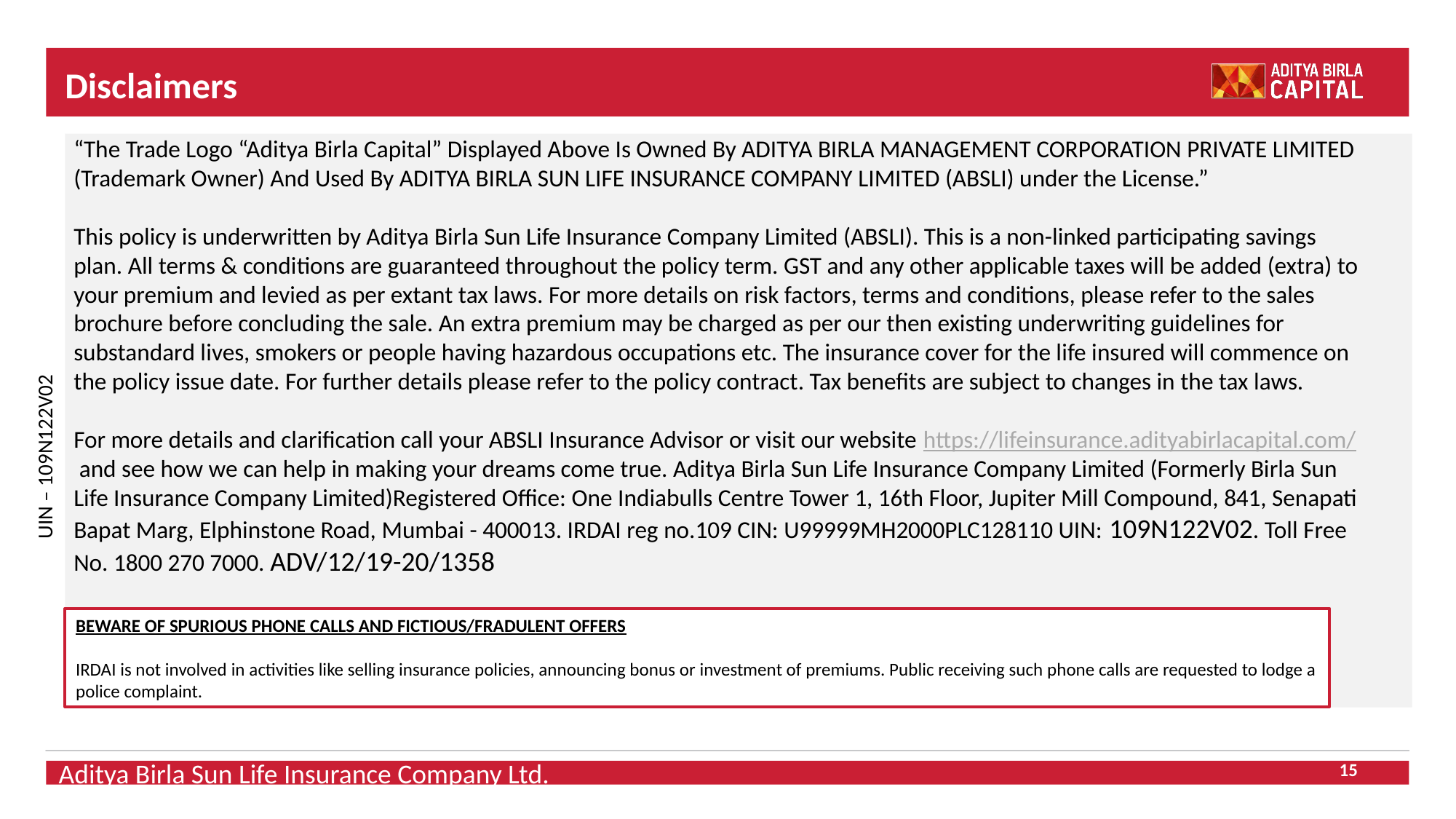

# Disclaimers
“The Trade Logo “Aditya Birla Capital” Displayed Above Is Owned By ADITYA BIRLA MANAGEMENT CORPORATION PRIVATE LIMITED
(Trademark Owner) And Used By ADITYA BIRLA SUN LIFE INSURANCE COMPANY LIMITED (ABSLI) under the License.”

This policy is underwritten by Aditya Birla Sun Life Insurance Company Limited (ABSLI). This is a non-linked participating savings plan. All terms & conditions are guaranteed throughout the policy term. GST and any other applicable taxes will be added (extra) to your premium and levied as per extant tax laws. For more details on risk factors, terms and conditions, please refer to the sales brochure before concluding the sale. An extra premium may be charged as per our then existing underwriting guidelines for substandard lives, smokers or people having hazardous occupations etc. The insurance cover for the life insured will commence on the policy issue date. For further details please refer to the policy contract. Tax benefits are subject to changes in the tax laws.

For more details and clarification call your ABSLI Insurance Advisor or visit our website https://lifeinsurance.adityabirlacapital.com/  and see how we can help in making your dreams come true. Aditya Birla Sun Life Insurance Company Limited (Formerly Birla Sun Life Insurance Company Limited)Registered Office: One Indiabulls Centre Tower 1, 16th Floor, Jupiter Mill Compound, 841, Senapati Bapat Marg, Elphinstone Road, Mumbai - 400013. IRDAI reg no.109 CIN: U99999MH2000PLC128110 UIN: 109N122V02. Toll Free No. 1800 270 7000. ADV/12/19-20/1358

BEWARE OF SPURIOUS PHONE CALLS AND FICTIOUS/FRADULENT OFFERS

IRDAI is not involved in activities like selling insurance policies, announcing bonus or investment of premiums. Public receiving such phone calls are requested to lodge a police complaint.
Aditya Birla Sun Life Insurance Company Ltd.
15